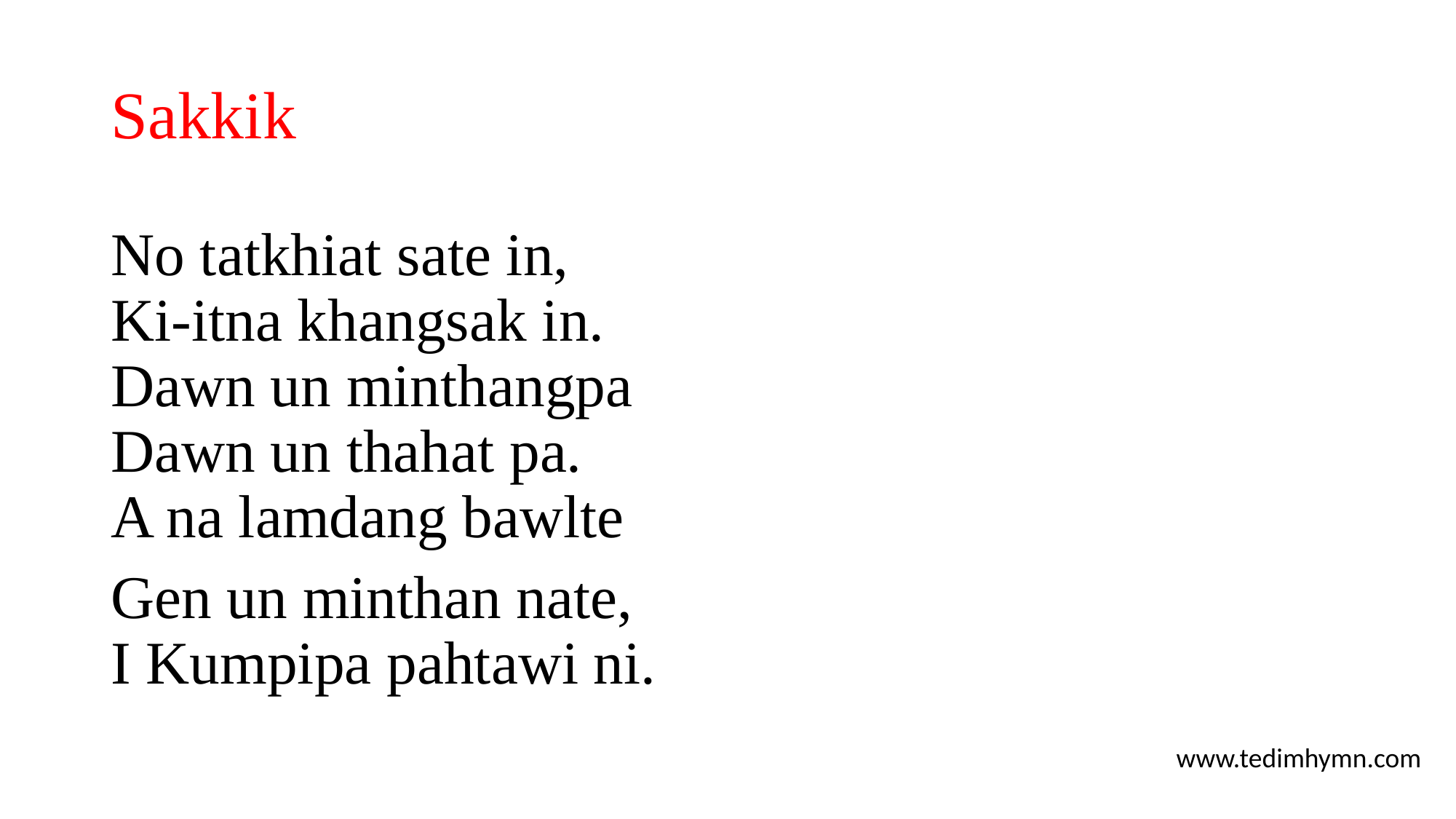

# Sakkik
No tatkhiat sate in,
Ki-itna khangsak in.
Dawn un minthangpa
Dawn un thahat pa.
A na lamdang bawlte
Gen un minthan nate,
I Kumpipa pahtawi ni.

www.tedimhymn.com